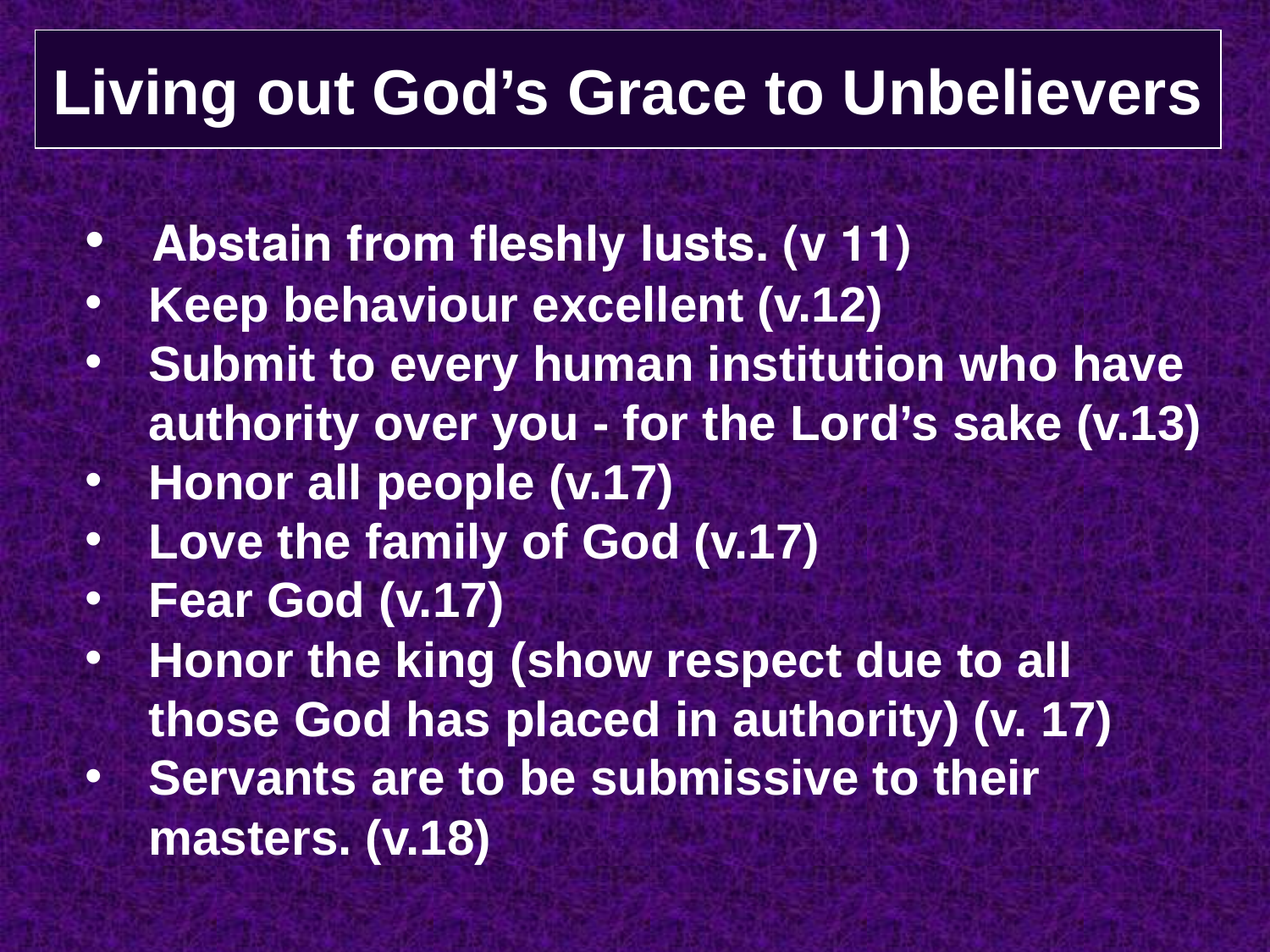

# Living out God’s Grace to Unbelievers
   Abstain from fleshly lusts. (v 11)
Keep behaviour excellent (v.12)
Submit to every human institution who have authority over you - for the Lord’s sake (v.13)
Honor all people (v.17)
Love the family of God (v.17)
Fear God (v.17)
Honor the king (show respect due to all those God has placed in authority) (v. 17)
Servants are to be submissive to their masters. (v.18)